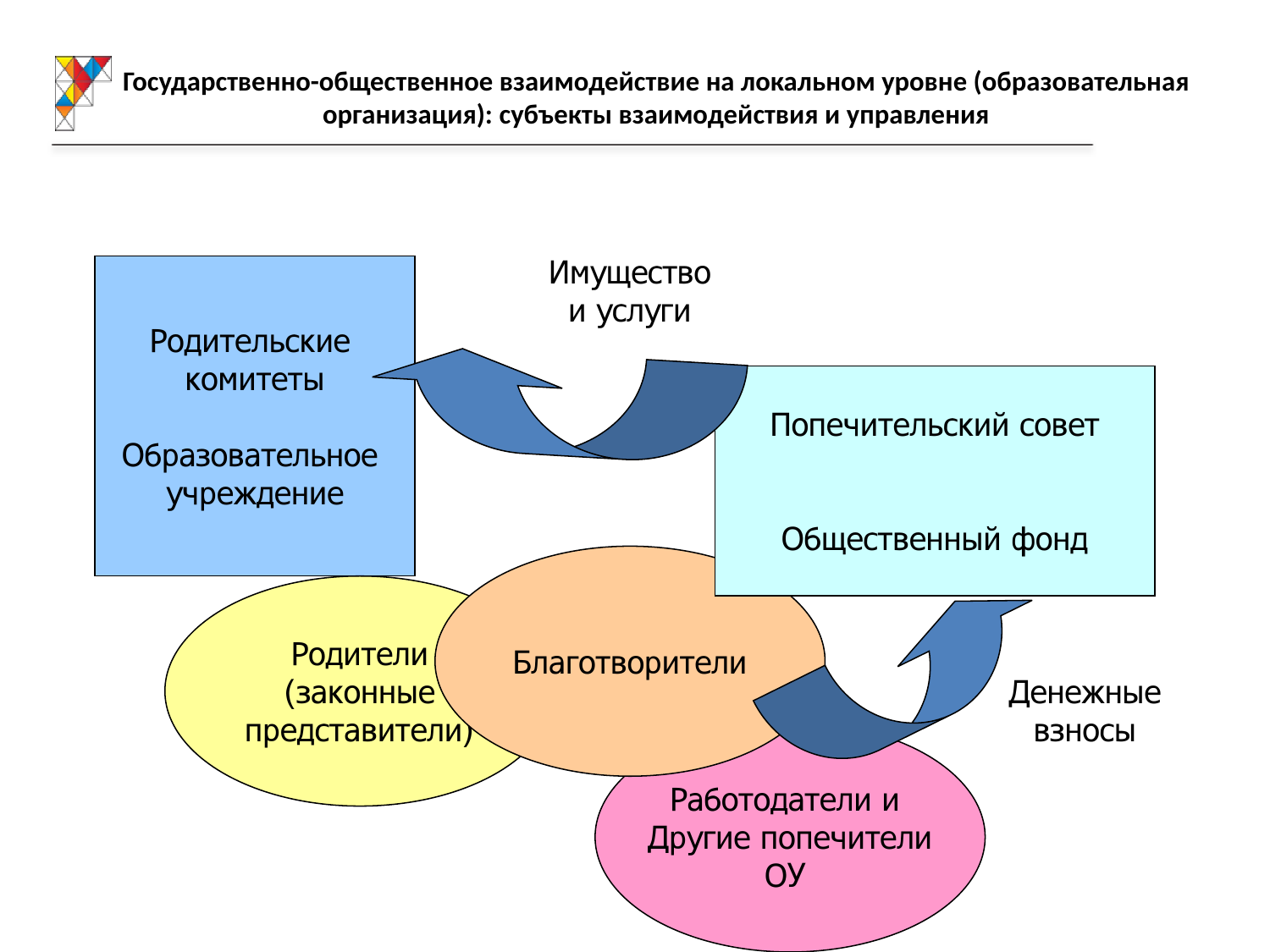

Государственно-общественное взаимодействие на локальном уровне (образовательная организация): субъекты взаимодействия и управления
Имущество и услуги
Родительские
комитеты

Образовательное
учреждение

Попечительский совет

Общественный фонд
Благотворители
Родители
(законные
представители)

Денежные взносы
Работодатели и
Другие попечители
ОУ